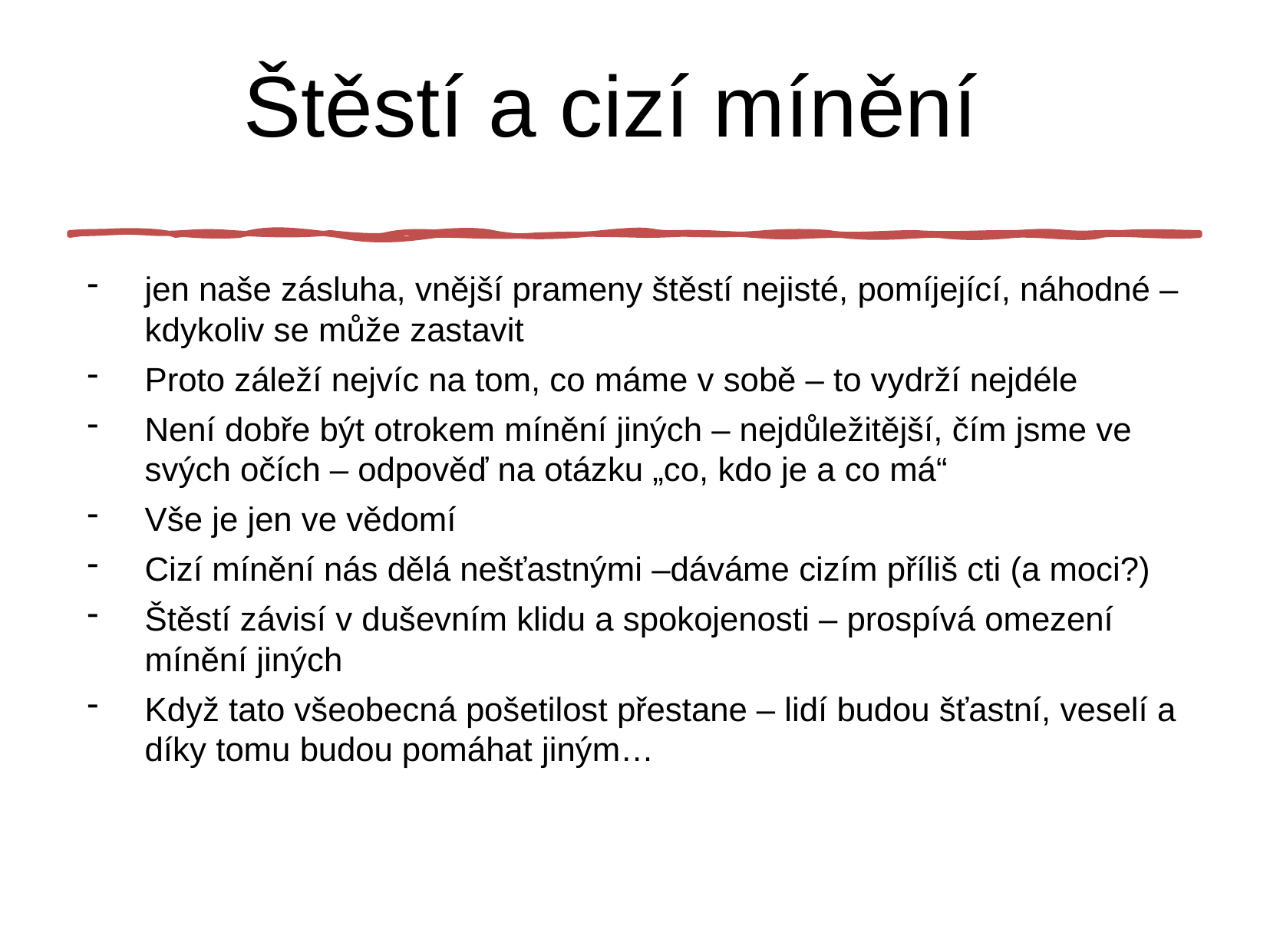

# Štěstí a cizí mínění

jen naše zásluha, vnější prameny štěstí nejisté, pomíjející, náhodné – kdykoliv se může zastavit
Proto záleží nejvíc na tom, co máme v sobě – to vydrží nejdéle
Není dobře být otrokem mínění jiných – nejdůležitější, čím jsme ve svých očích – odpověď na otázku „co, kdo je a co má“
Vše je jen ve vědomí
Cizí mínění nás dělá nešťastnými –dáváme cizím příliš cti (a moci?)
Štěstí závisí v duševním klidu a spokojenosti – prospívá omezení mínění jiných
Když tato všeobecná pošetilost přestane – lidí budou šťastní, veselí a díky tomu budou pomáhat jiným…